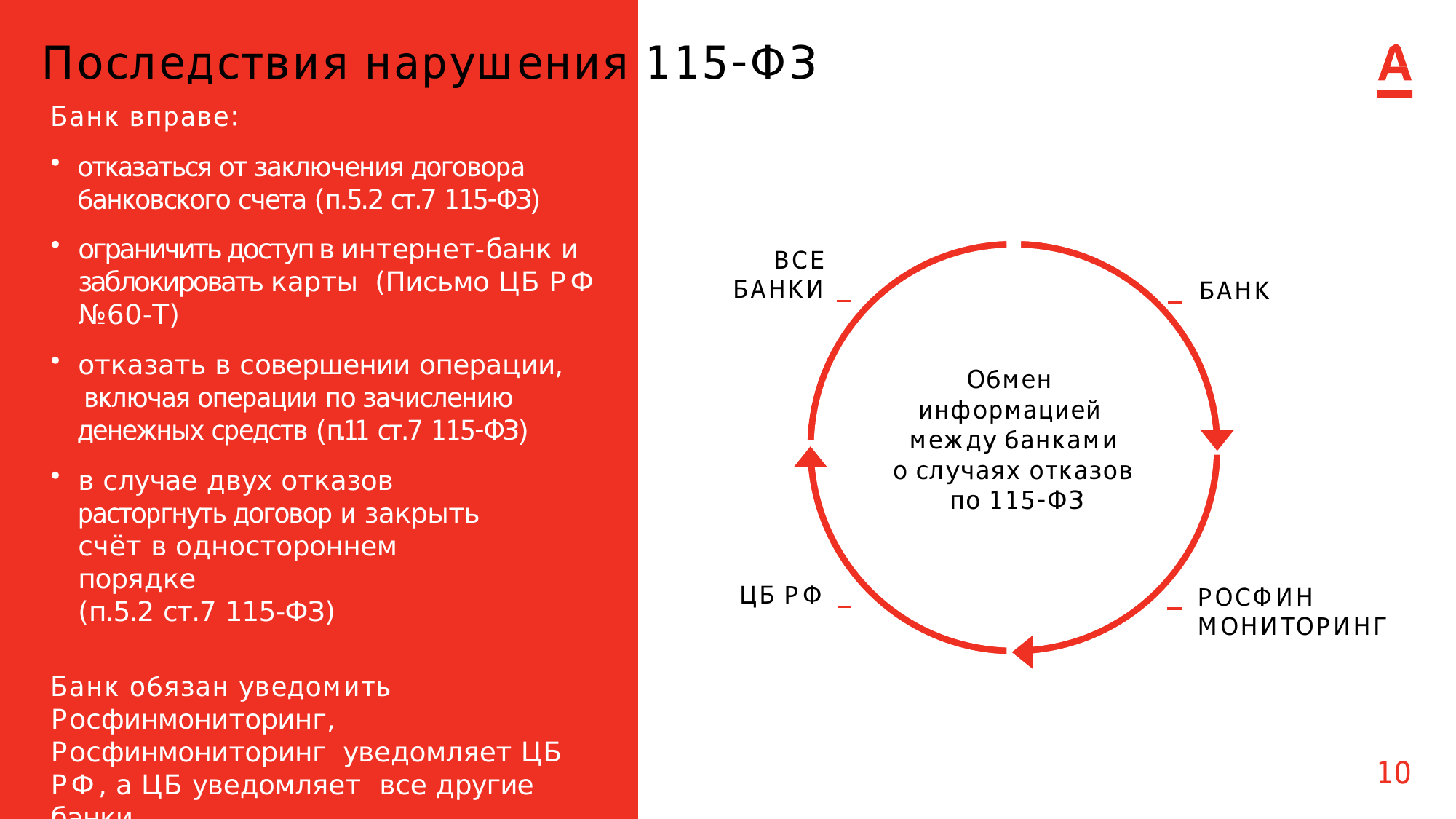

# Последствия нарушения 115-ФЗ

Банк вправе:
отказаться от заключения договора банковского счета (п.5.2 ст.7 115-ФЗ)
ограничить доступ в интернет-банк и заблокировать карты  (Письмо ЦБ РФ №60-Т)
отказать в совершении операции,  включая операции по зачислению денежных средств (п.11 ст.7 115-ФЗ)
в случае двух отказов расторгнуть договор и закрыть  счёт в одностороннем порядке
(п.5.2 ст.7 115-ФЗ)

Банк обязан уведомить  Росфинмониторинг, Росфинмониторинг  уведомляет ЦБ РФ, а ЦБ уведомляет  все другие банки.

ВСЕ  БАНКИ
  	БАНК

Обмен  информацией  между банками
о случаях отказов  по 115-ФЗ
ЦБ РФ
  	РОСФИН  МОНИТОРИНГ
10